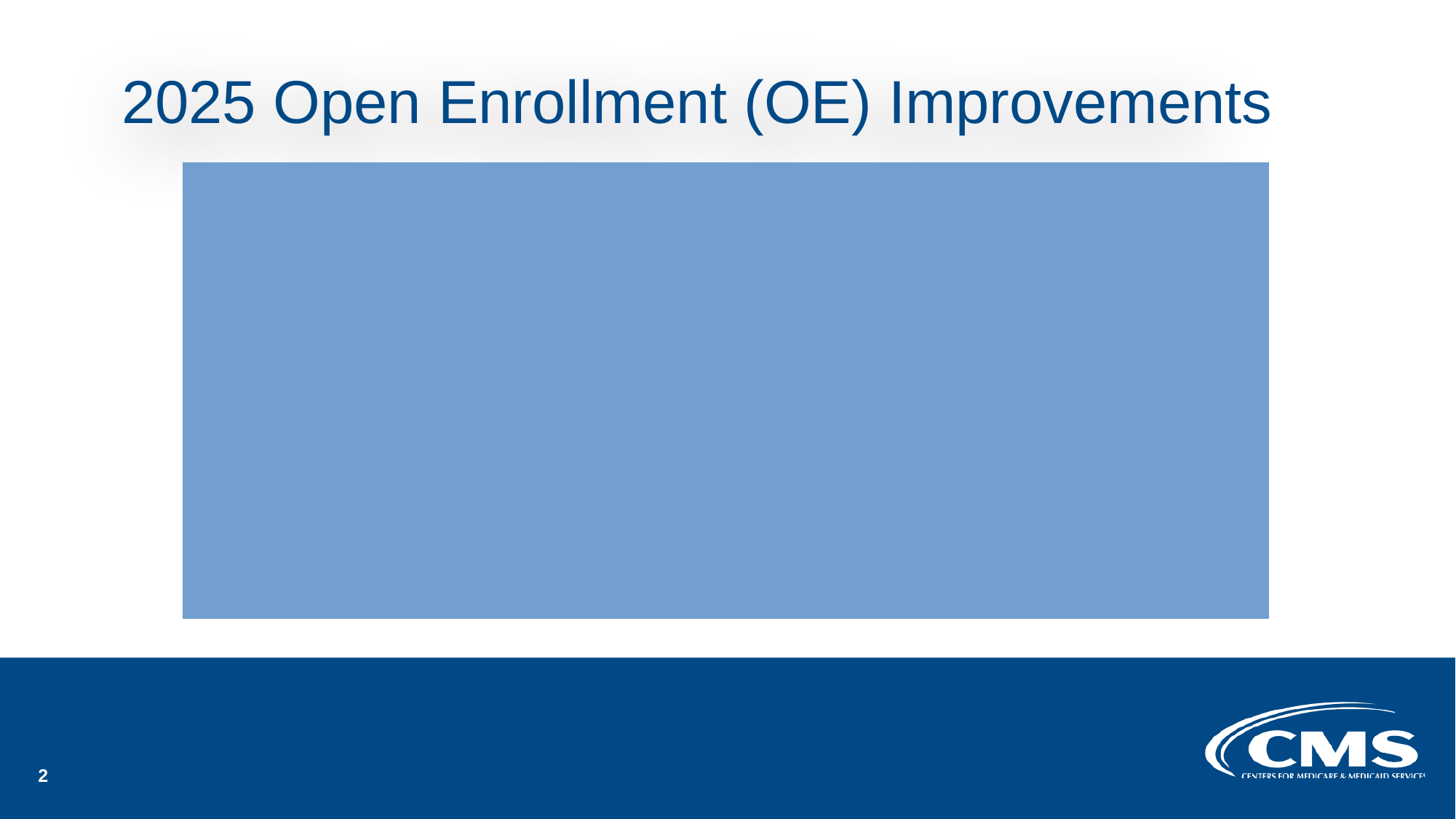

# 2025 Open Enrollment (OE) Improvements
Updates to Medicare.gov for 2025 OE continue to modernize the shopping experience, allowing for personalization based on information that matters to you as you choose a Medicare plan.

Includes online account updates aimed at enhancing security and accessibility.
2